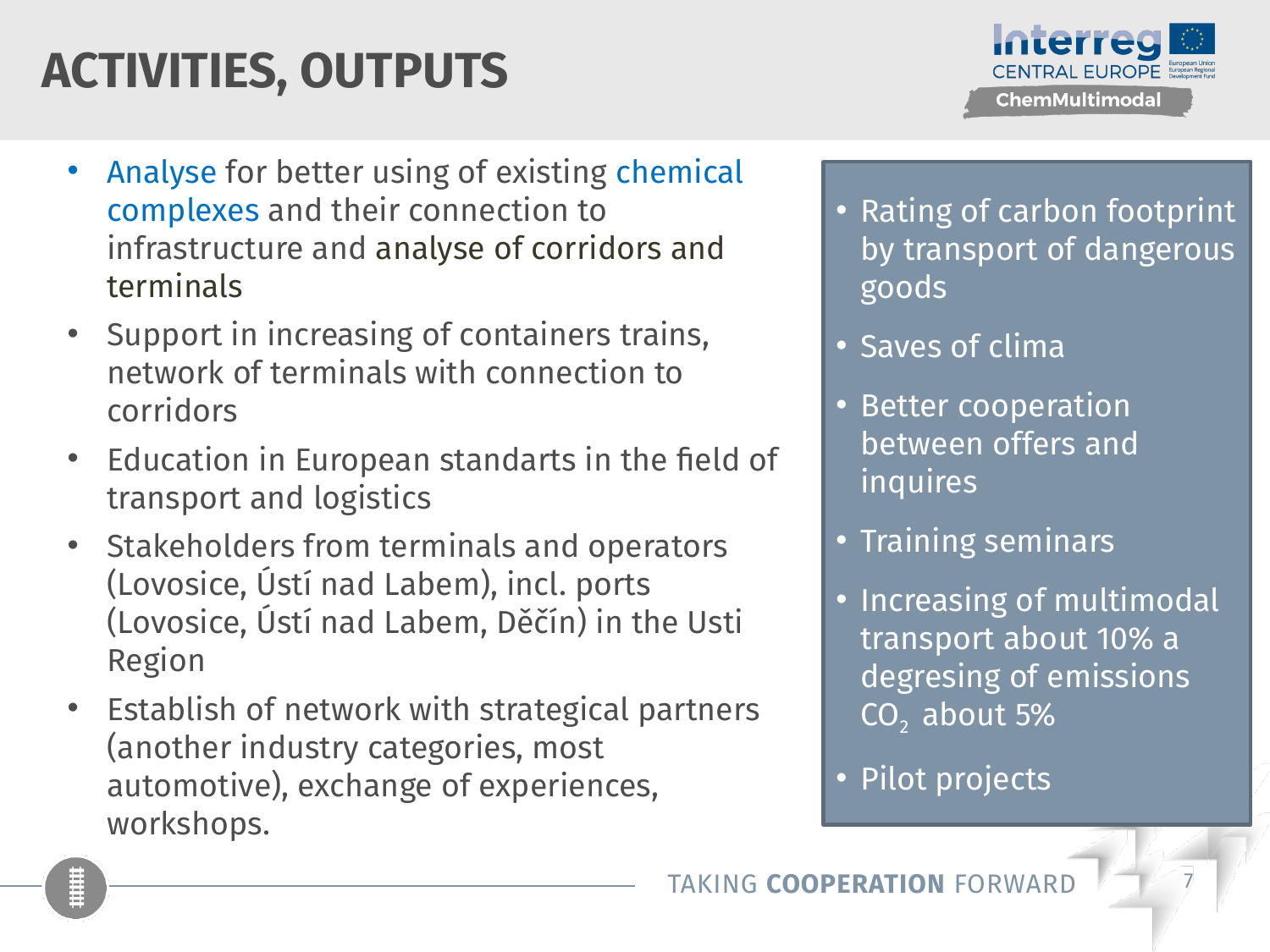

# Activities, outputs
Analyse for better using of existing chemical complexes and their connection to infrastructure and analyse of corridors and terminals
Support in increasing of containers trains, network of terminals with connection to corridors
Education in European standarts in the field of transport and logistics
Stakeholders from terminals and operators (Lovosice, Ústí nad Labem), incl. ports (Lovosice, Ústí nad Labem, Děčín) in the Usti Region
Establish of network with strategical partners (another industry categories, most automotive), exchange of experiences, workshops.
Rating of carbon footprint by transport of dangerous goods
Saves of clima
Better cooperation between offers and inquires
Training seminars
Increasing of multimodal transport about 10% a degresing of emissions CO2  about 5%
Pilot projects